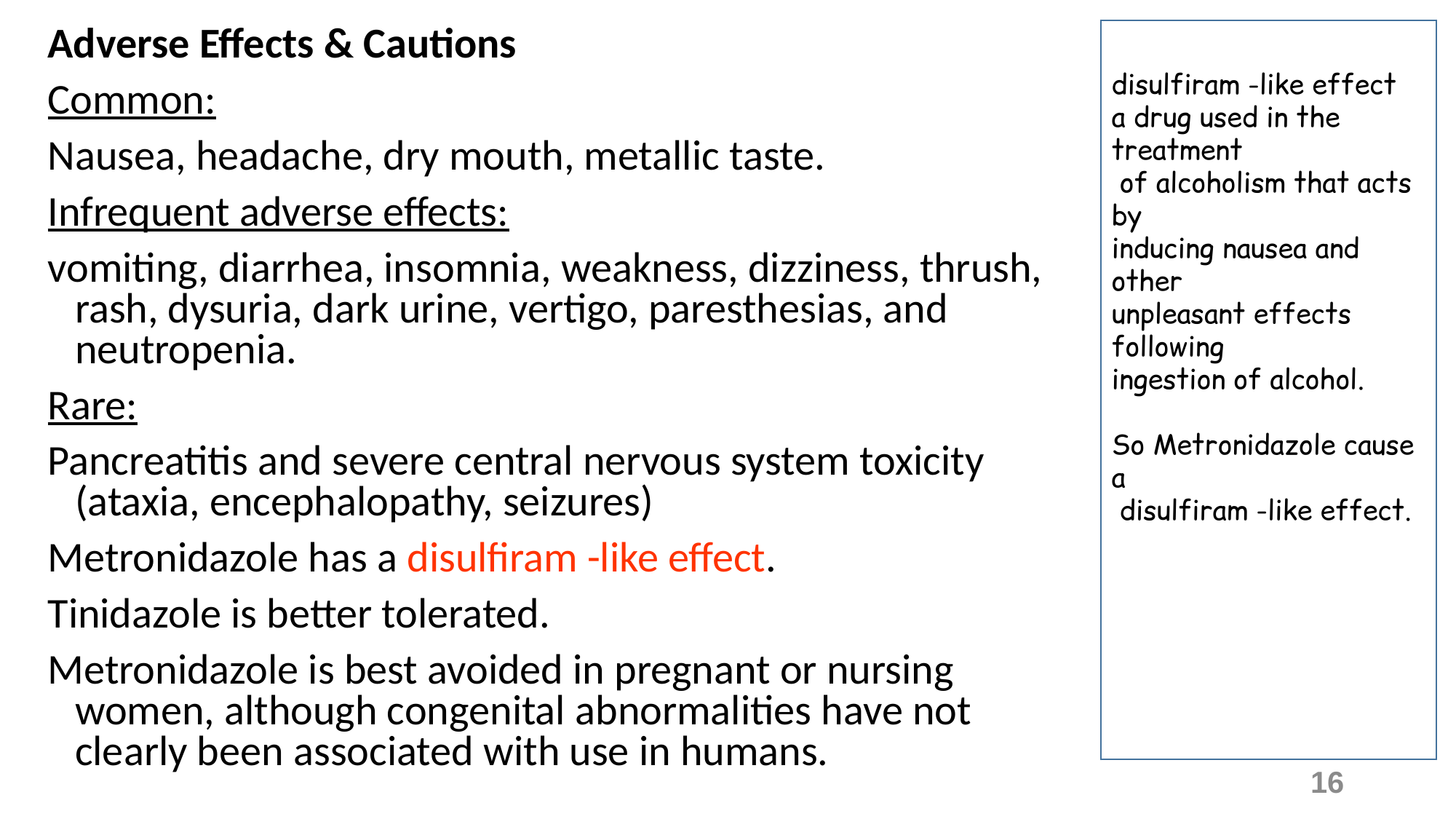

Adverse Effects & Cautions
Common:
Nausea, headache, dry mouth, metallic taste.
Infrequent adverse effects:
vomiting, diarrhea, insomnia, weakness, dizziness, thrush, rash, dysuria, dark urine, vertigo, paresthesias, and neutropenia.
Rare:
Pancreatitis and severe central nervous system toxicity (ataxia, encephalopathy, seizures)
Metronidazole has a disulfiram -like effect.
Tinidazole is better tolerated.
Metronidazole is best avoided in pregnant or nursing women, although congenital abnormalities have not clearly been associated with use in humans.

disulfiram -like effect
a drug used in the treatment
 of alcoholism that acts by
inducing nausea and other
unpleasant effects following
ingestion of alcohol.
So Metronidazole cause a
 disulfiram -like effect.
16